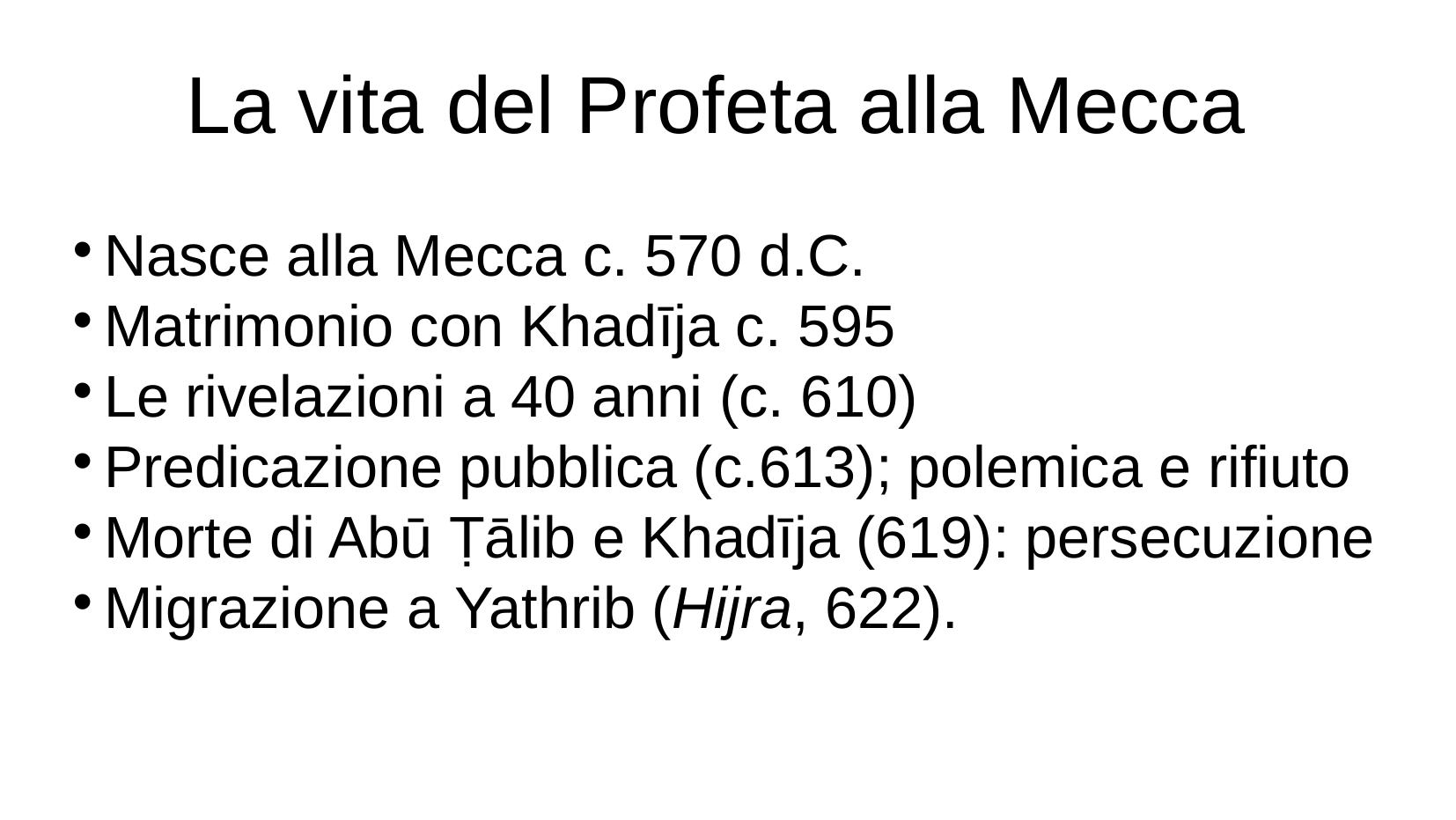

La vita del Profeta alla Mecca
Nasce alla Mecca c. 570 d.C.
Matrimonio con Khadīja c. 595
Le rivelazioni a 40 anni (c. 610)
Predicazione pubblica (c.613); polemica e rifiuto
Morte di Abū Ṭālib e Khadīja (619): persecuzione
Migrazione a Yathrib (Hijra, 622).